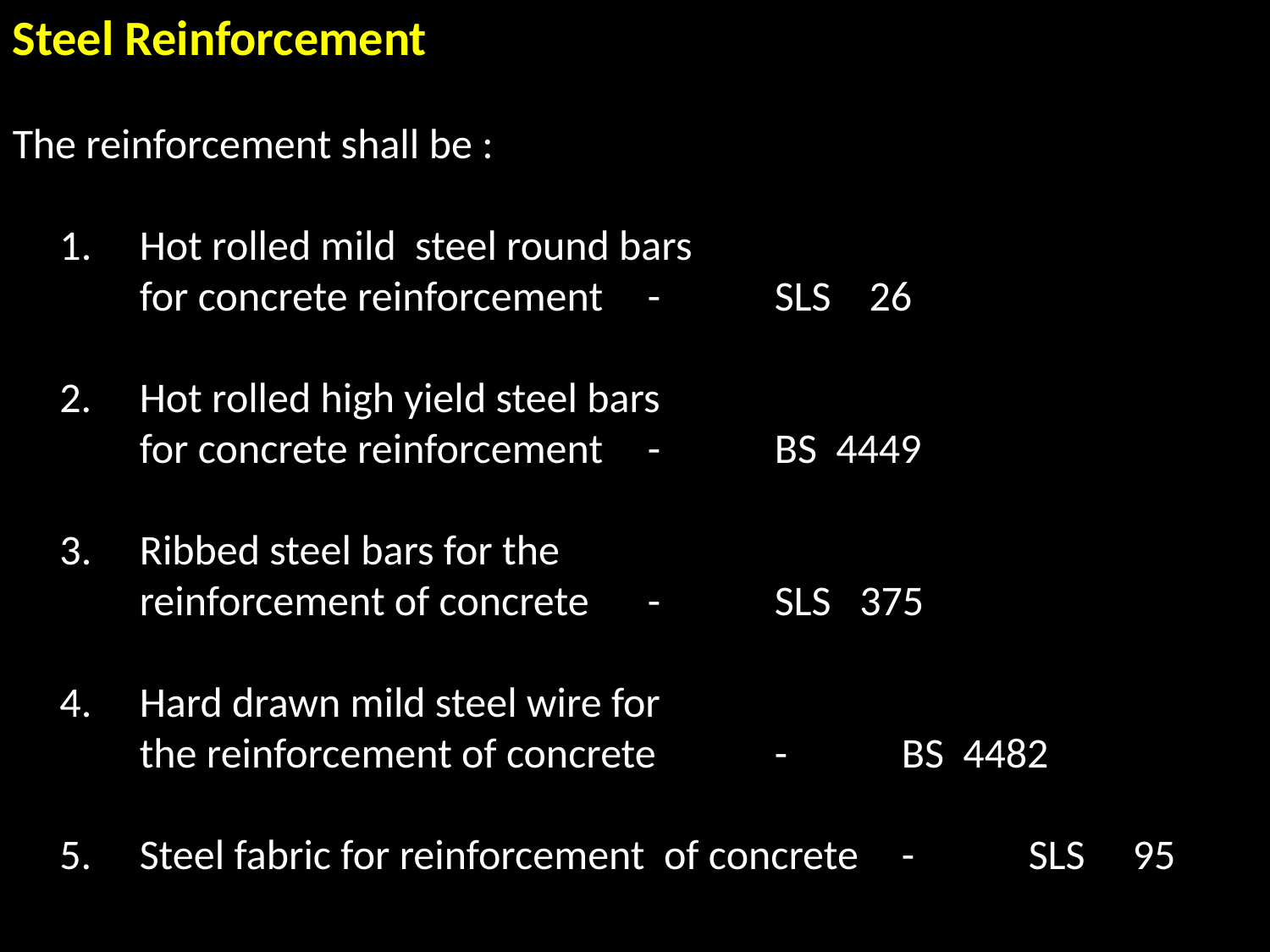

Steel Reinforcement

The reinforcement shall be :

Hot rolled mild  steel round bars
	for concrete reinforcement	-	SLS    26

2.	Hot rolled high yield steel bars
	for concrete reinforcement	-	BS  4449

Ribbed steel bars for the
	reinforcement of concrete	-	SLS   375

Hard drawn mild steel wire for
	the reinforcement of concrete	-	BS  4482

5.	Steel fabric for reinforcement  of concrete	-	SLS     95